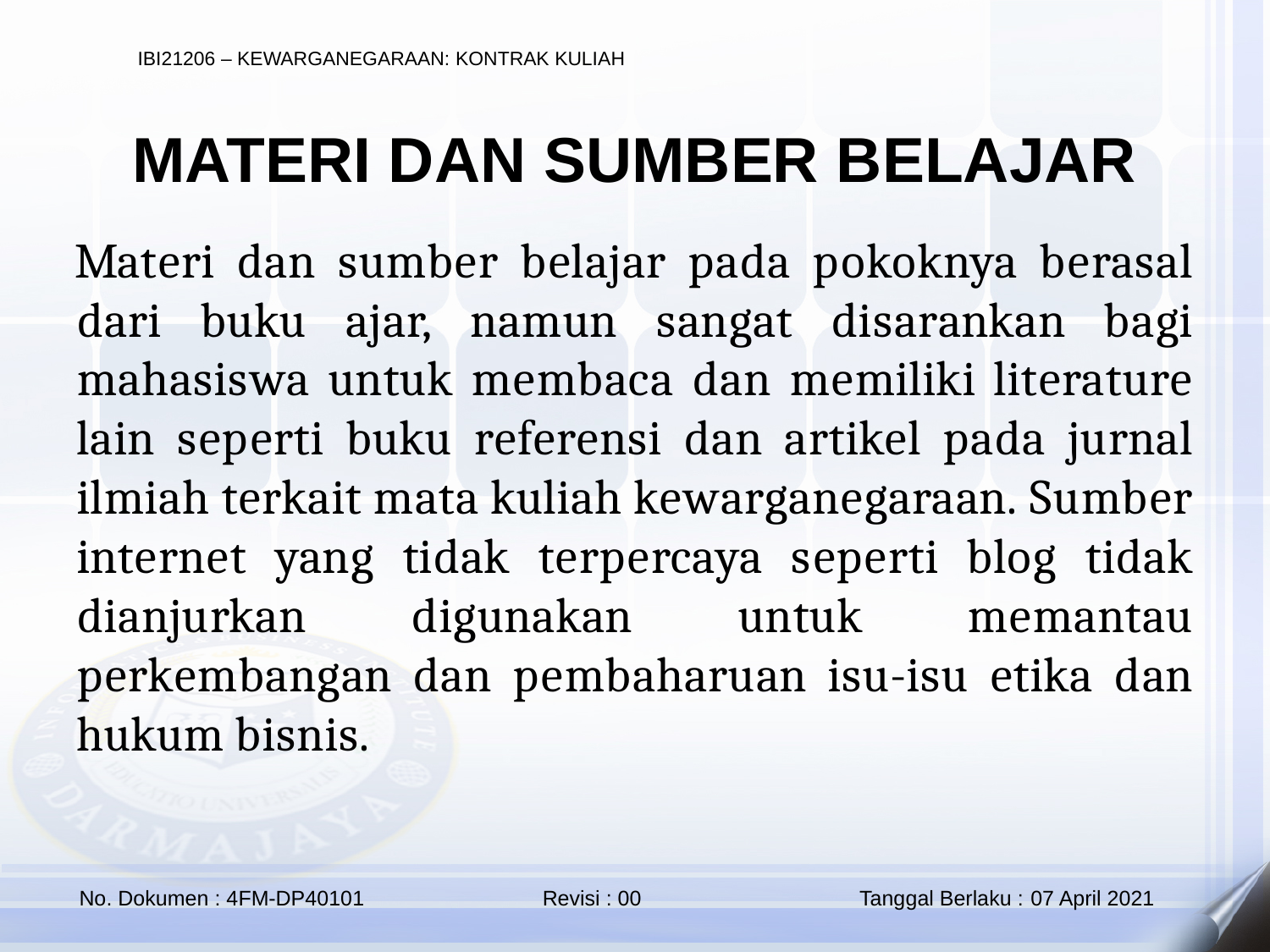

MATERI DAN SUMBER BELAJAR
Materi dan sumber belajar pada pokoknya berasal dari buku ajar, namun sangat disarankan bagi mahasiswa untuk membaca dan memiliki literature lain seperti buku referensi dan artikel pada jurnal ilmiah terkait mata kuliah kewarganegaraan. Sumber internet yang tidak terpercaya seperti blog tidak dianjurkan digunakan untuk memantau perkembangan dan pembaharuan isu-isu etika dan hukum bisnis.